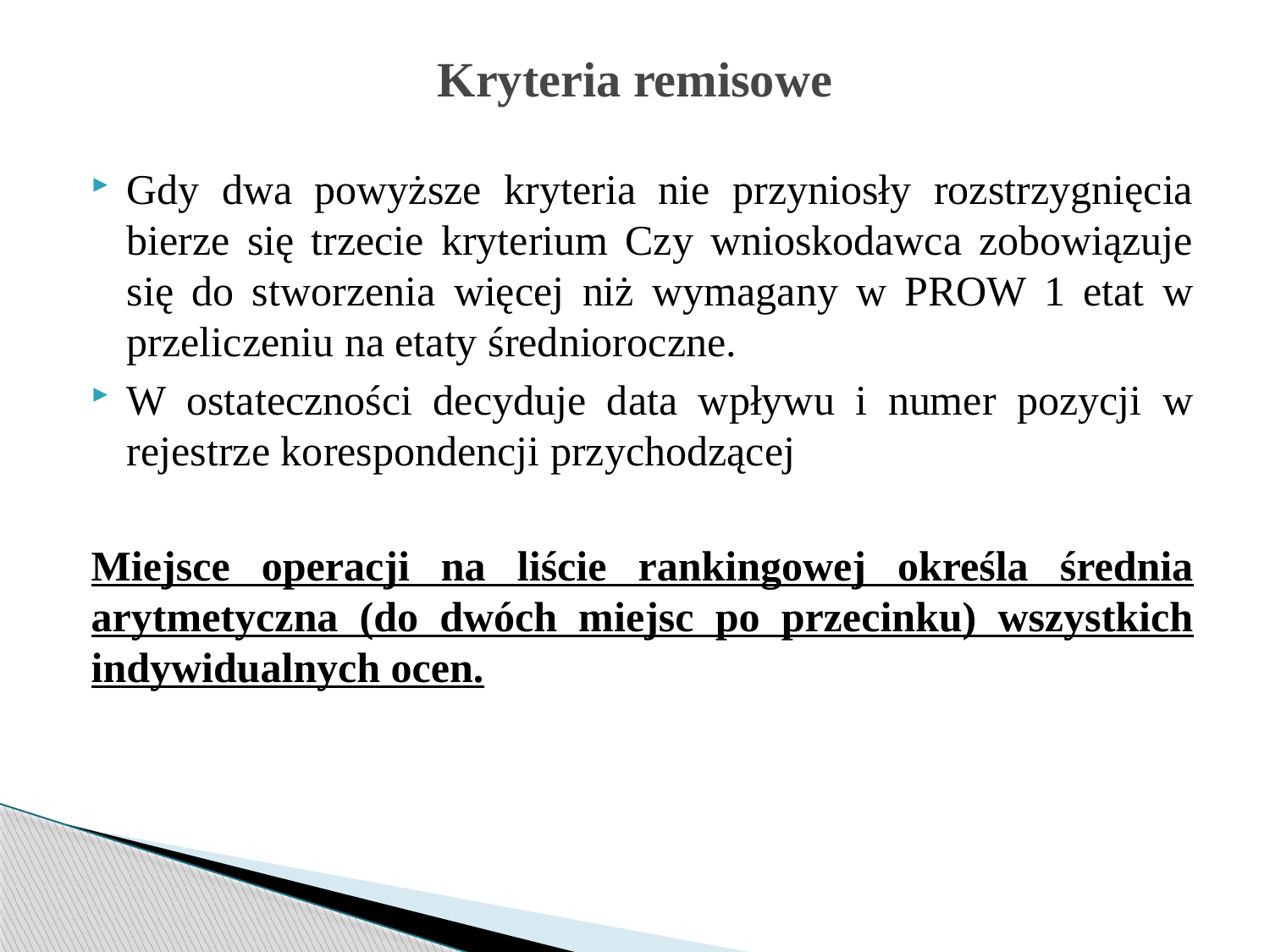

# Kryteria remisowe
Gdy dwa powyższe kryteria nie przyniosły rozstrzygnięcia bierze się trzecie kryterium Czy wnioskodawca zobowiązuje się do stworzenia więcej niż wymagany w PROW 1 etat w przeliczeniu na etaty średnioroczne.
W ostateczności decyduje data wpływu i numer pozycji w rejestrze korespondencji przychodzącej

Miejsce operacji na liście rankingowej określa średnia arytmetyczna (do dwóch miejsc po przecinku) wszystkich indywidualnych ocen.